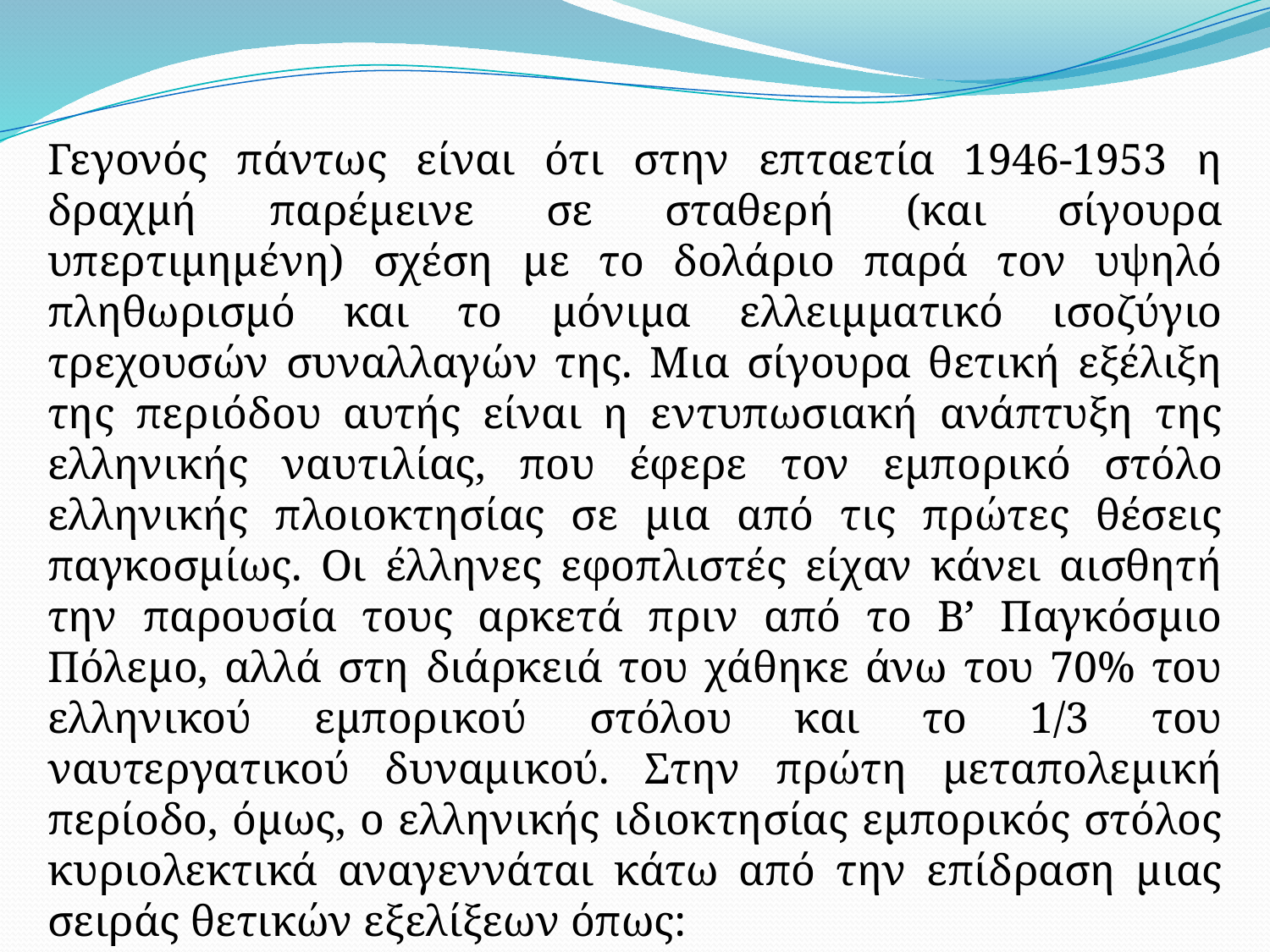

Γεγονός πάντως είναι ότι στην επταετία 1946-1953 η δραχμή παρέμεινε σε σταθερή (και σίγουρα υπερτιμημένη) σχέση με το δολάριο παρά τον υψηλό πληθωρισμό και το μόνιμα ελλειμματικό ισοζύγιο τρεχουσών συναλλαγών της. Μια σίγουρα θετική εξέλιξη της περιόδου αυτής είναι η εντυπωσιακή ανάπτυξη της ελληνικής ναυτιλίας, που έφερε τον εμπορικό στόλο ελληνικής πλοιοκτησίας σε μια από τις πρώτες θέσεις παγκοσμίως. Οι έλληνες εφοπλιστές είχαν κάνει αισθητή την παρουσία τους αρκετά πριν από το Β’ Παγκόσμιο Πόλεμο, αλλά στη διάρκειά του χάθηκε άνω του 70% του ελληνικού εμπορικού στόλου και το 1/3 του ναυτεργατικού δυναμικού. Στην πρώτη μεταπολεμική περίοδο, όμως, ο ελληνικής ιδιοκτησίας εμπορικός στόλος κυριολεκτικά αναγεννάται κάτω από την επίδραση μιας σειράς θετικών εξελίξεων όπως: